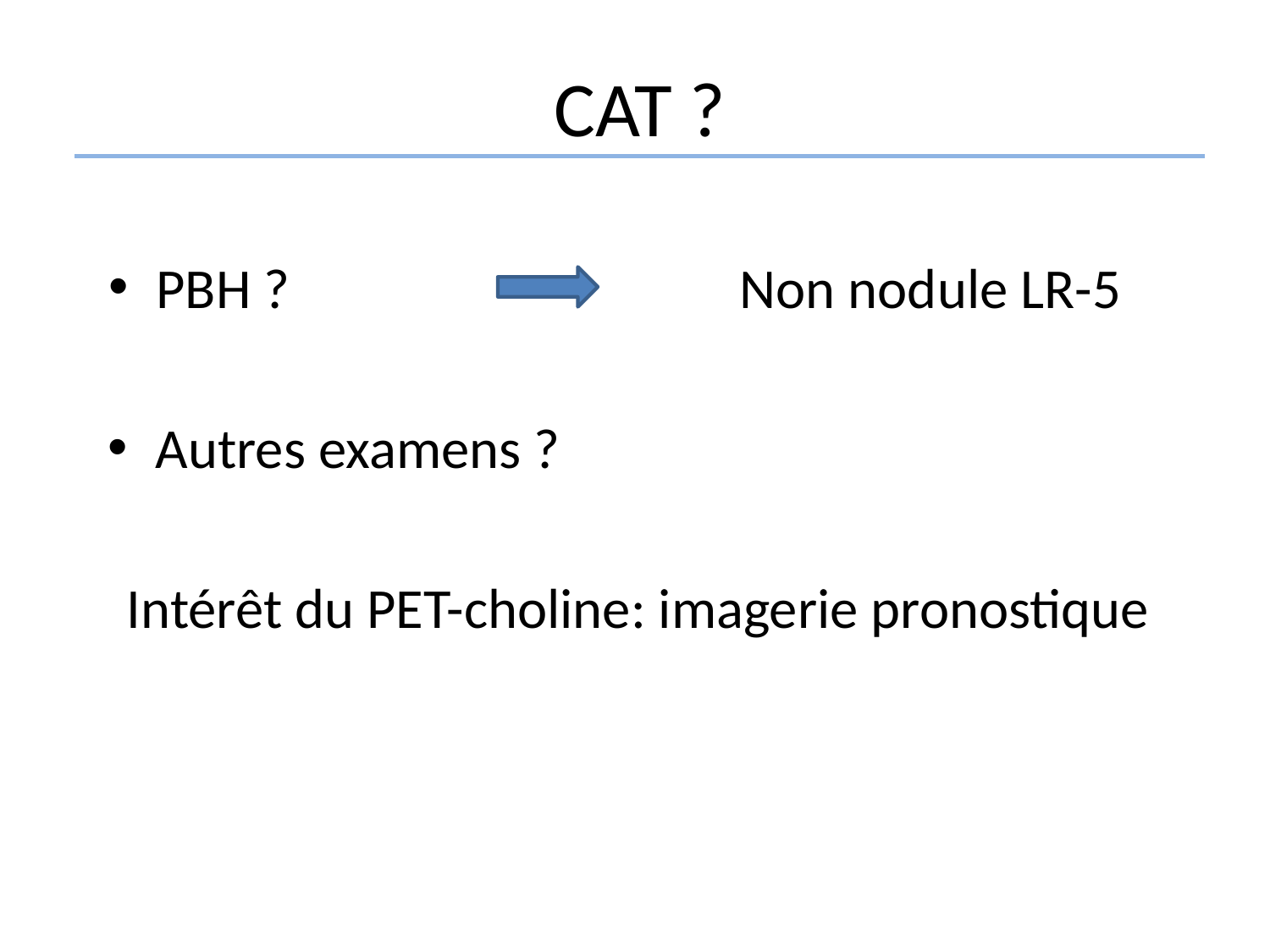

# CAT ?
PBH ?
Non nodule LR-5

Autres examens ?

Intérêt du PET-choline: imagerie pronostique